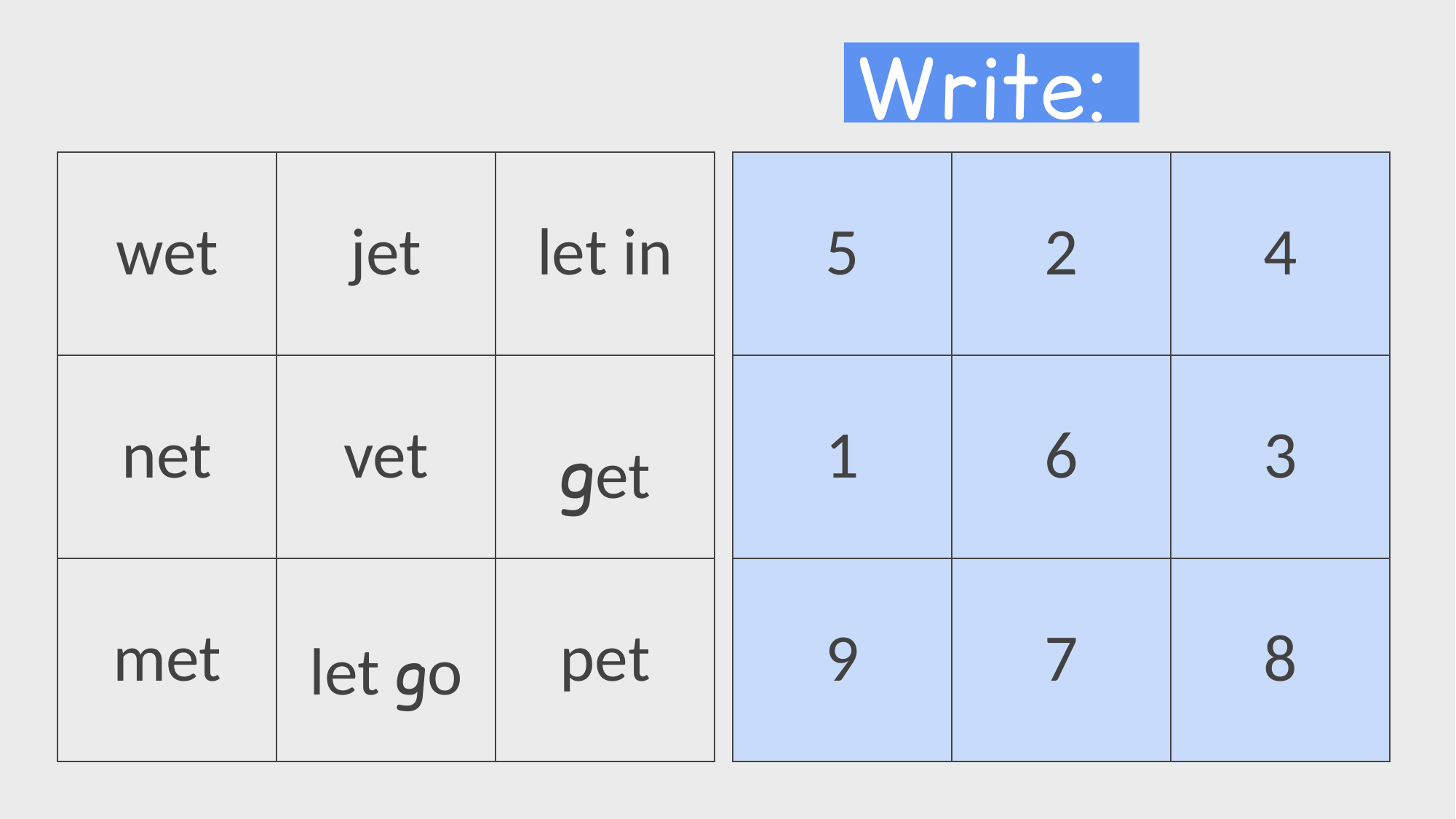

Write:
| wet | jet | let in |
| --- | --- | --- |
| net | vet | get |
| met | let go | pet |
| 5 | 2 | 4 |
| --- | --- | --- |
| 1 | 6 | 3 |
| 9 | 7 | 8 |